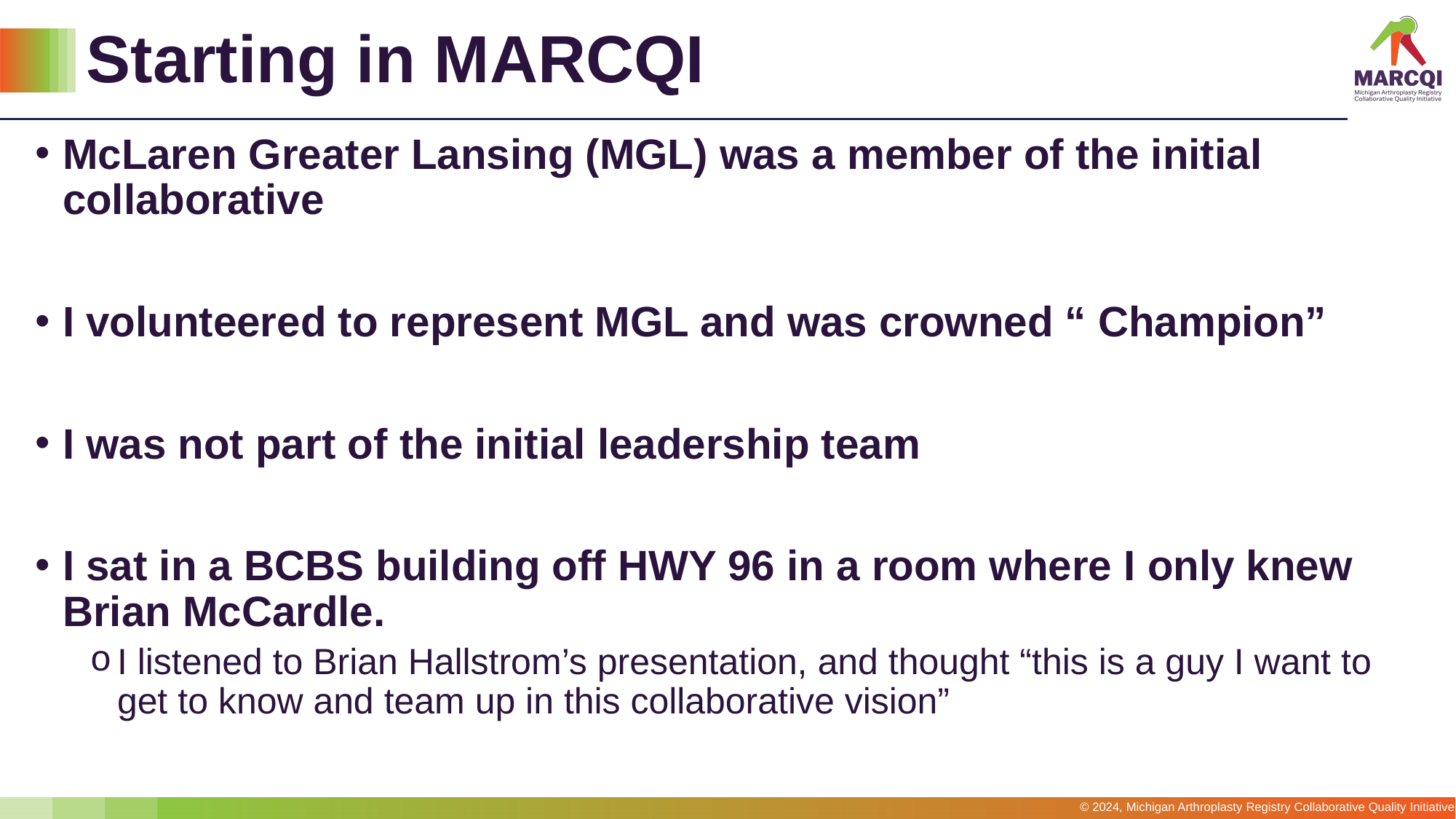

# Starting in MARCQI
McLaren Greater Lansing (MGL) was a member of the initial collaborative

I volunteered to represent MGL and was crowned “ Champion”

I was not part of the initial leadership team

I sat in a BCBS building off HWY 96 in a room where I only knew Brian McCardle.
I listened to Brian Hallstrom’s presentation, and thought “this is a guy I want to get to know and team up in this collaborative vision”